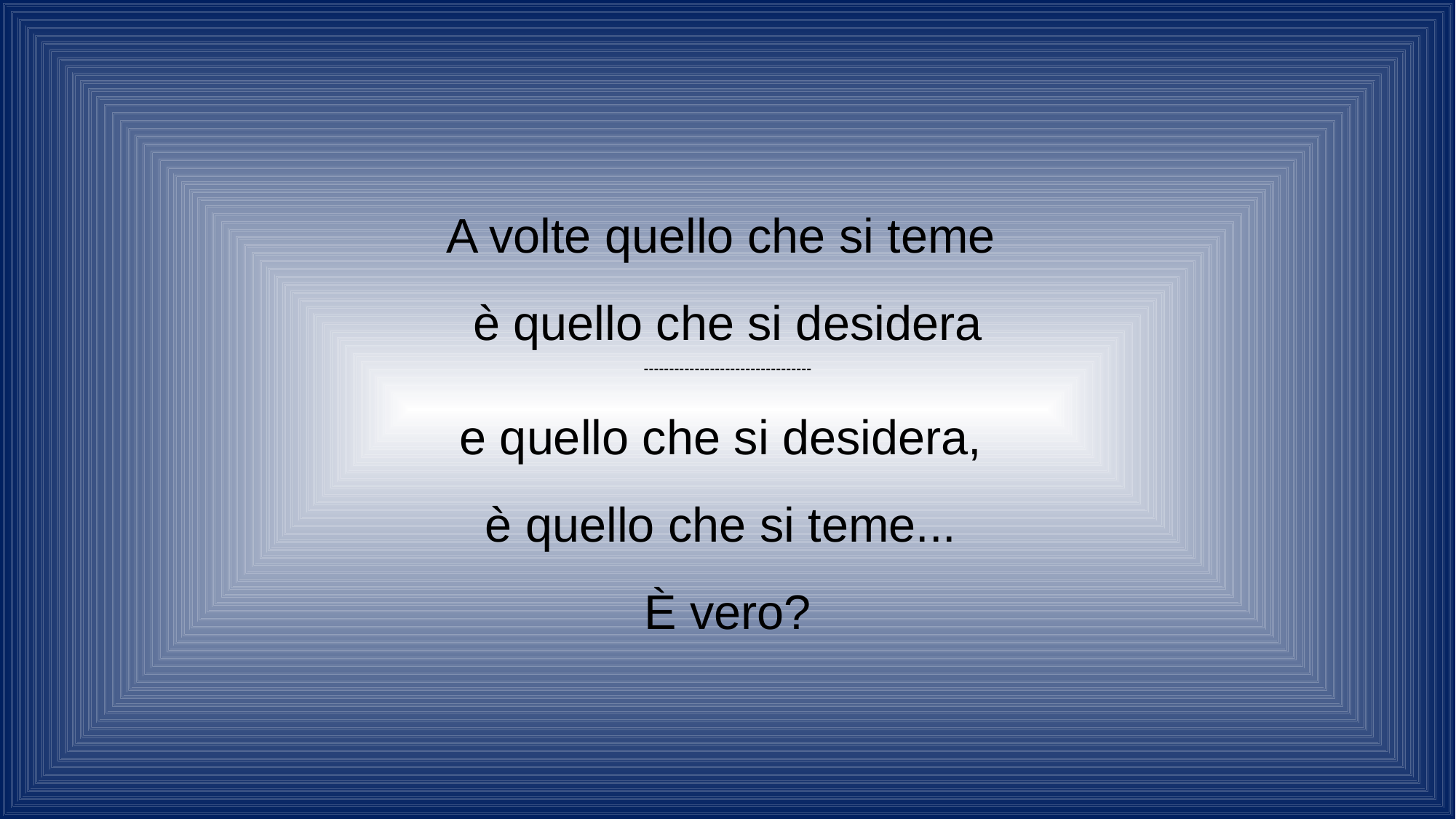

A volte quello che si teme
è quello che si desidera
---------------------------------
e quello che si desidera,
è quello che si teme...
È vero?